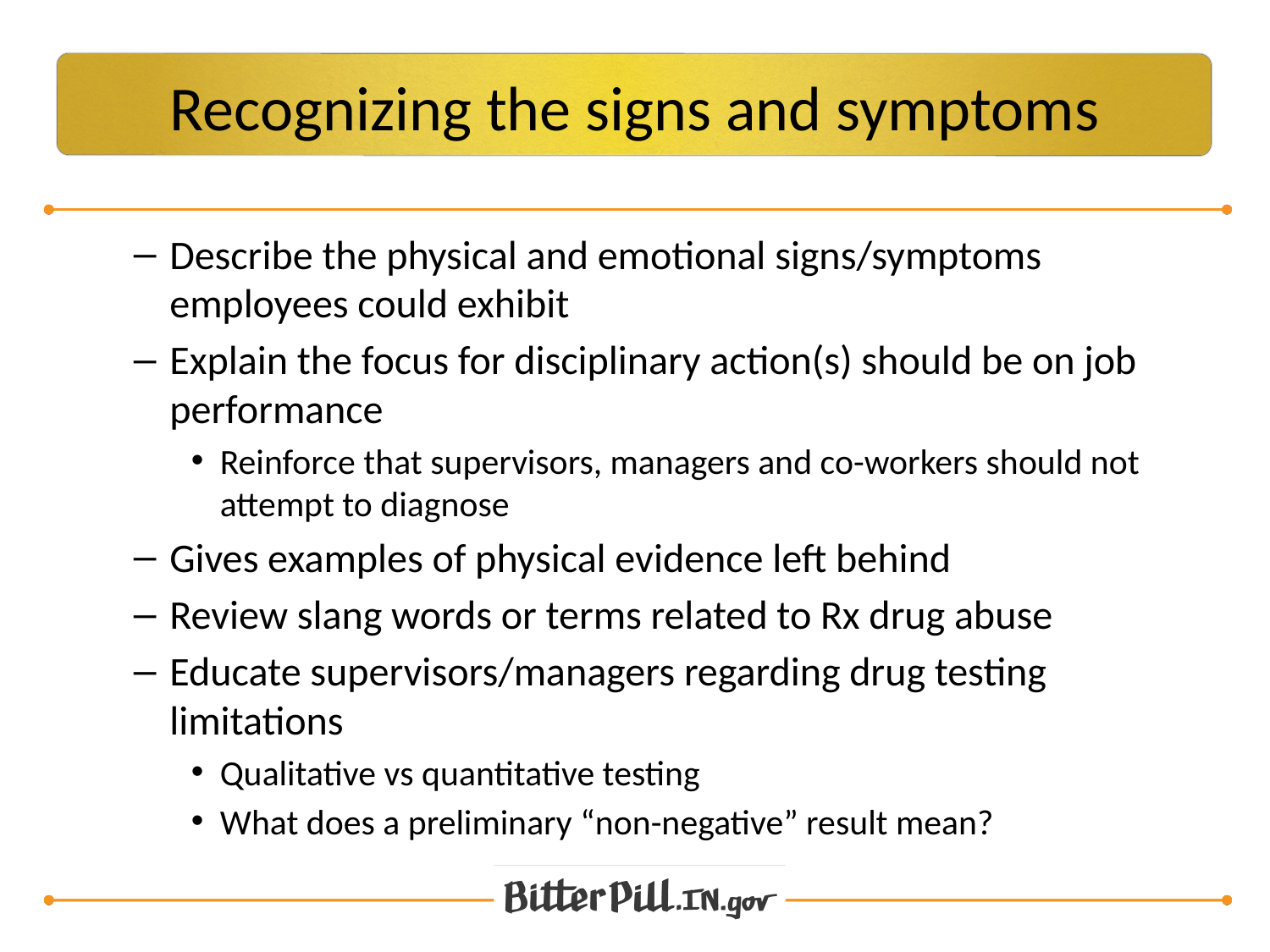

# Recognizing the signs and symptoms
Describe the physical and emotional signs/symptoms employees could exhibit
Explain the focus for disciplinary action(s) should be on job performance
Reinforce that supervisors, managers and co-workers should not attempt to diagnose
Gives examples of physical evidence left behind
Review slang words or terms related to Rx drug abuse
Educate supervisors/managers regarding drug testing limitations
Qualitative vs quantitative testing
What does a preliminary “non-negative” result mean?